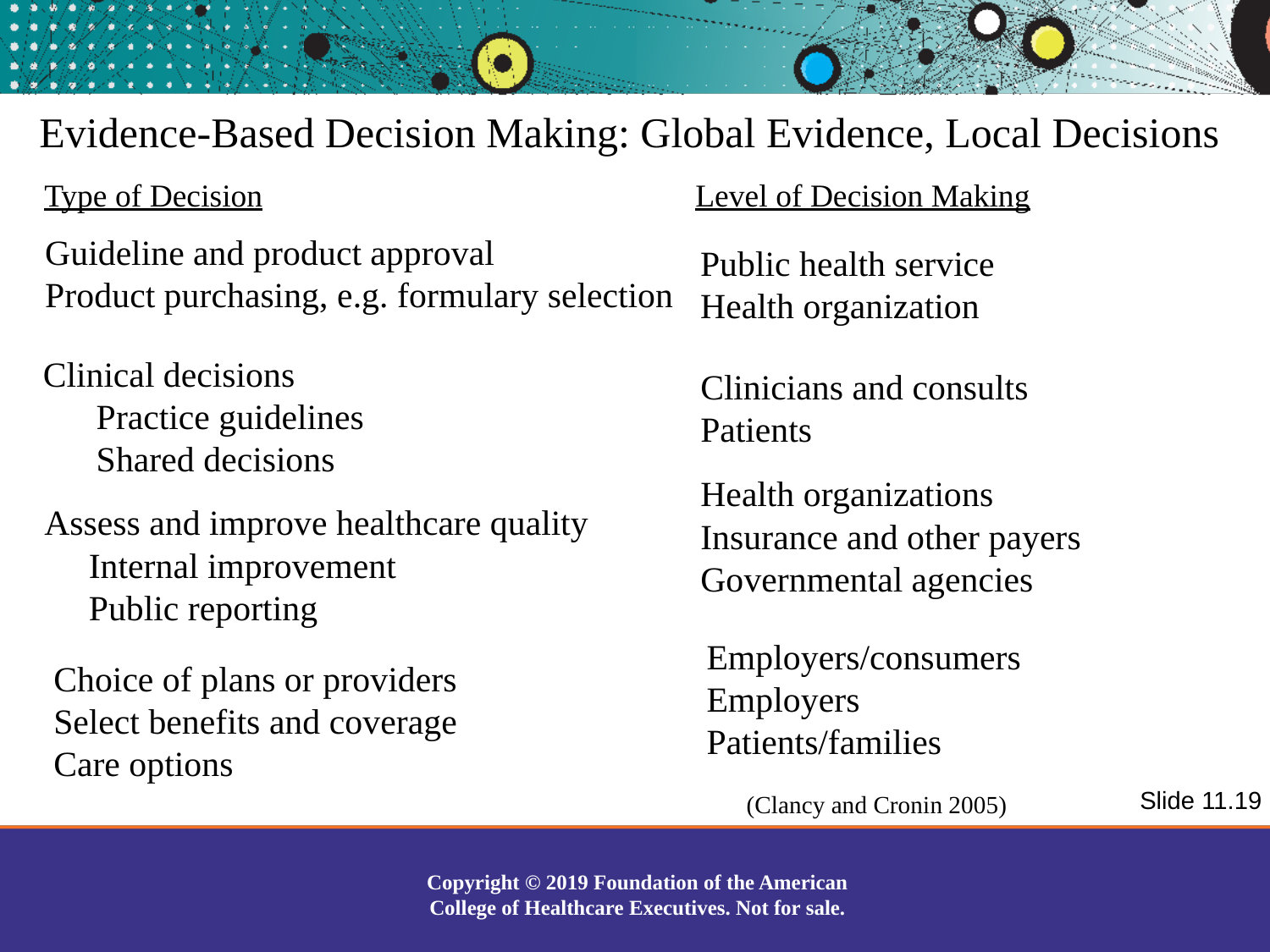

Evidence-Based Decision Making: Global Evidence, Local Decisions
Type of Decision                                                 	  Level of Decision Making
Guideline and product approval
Product purchasing, e.g. formulary selection
Public health service
Health organization
Clinical decisions
      Practice guidelines
      Shared decisions
Clinicians and consults
Patients
Health organizations
Insurance and other payers
Governmental agencies

Assess and improve healthcare quality
     Internal improvement
     Public reporting
Employers/consumers
Employers
Patients/families
Choice of plans or providers
Select benefits and coverage
Care options
Slide 11.19
(Clancy and Cronin 2005)
Copyright © 2019 Foundation of the American College of Healthcare Executives. Not for sale.